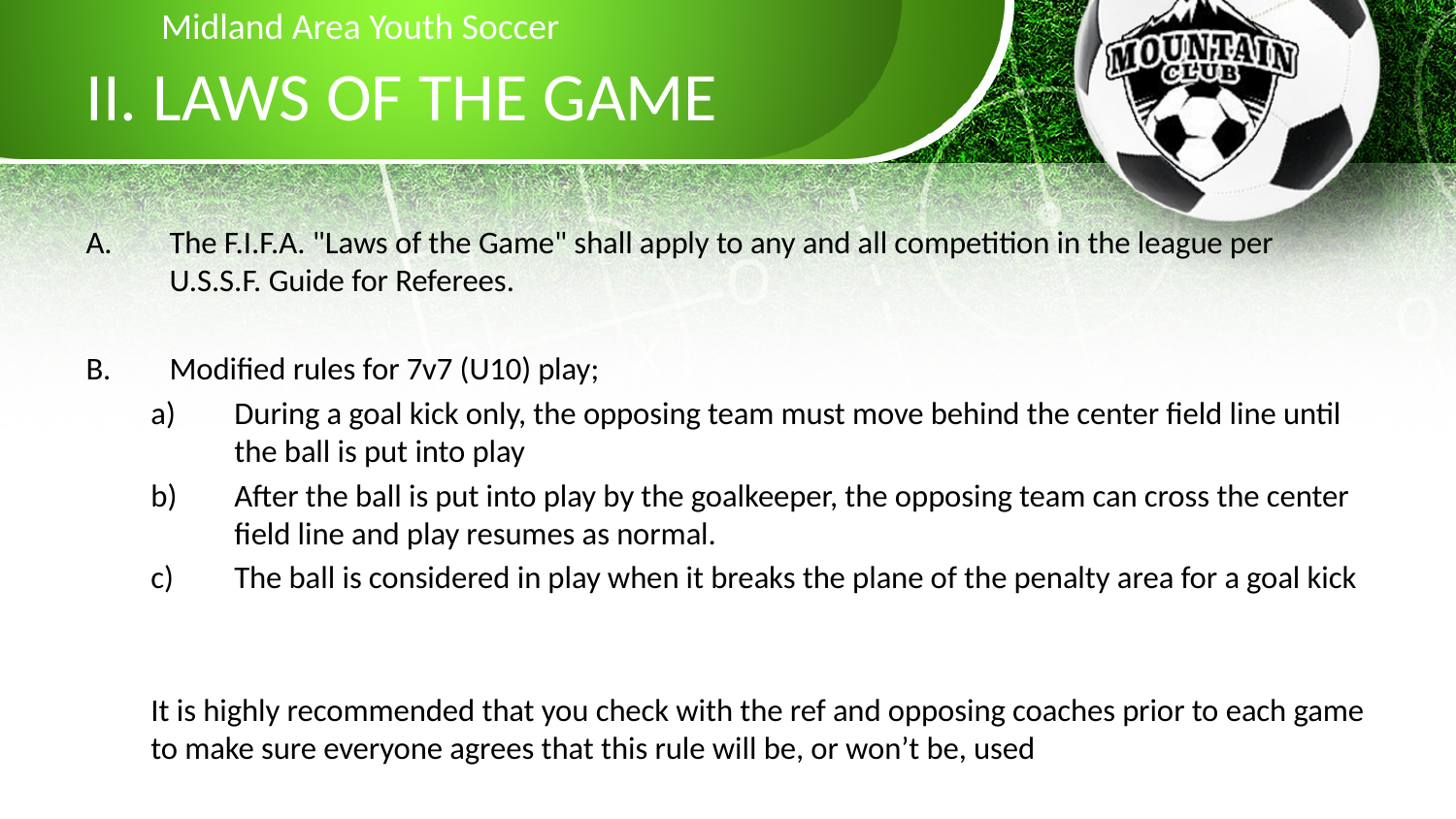

Midland Area Youth Soccer
# II. LAWS OF THE GAME
The F.I.F.A. "Laws of the Game" shall apply to any and all competition in the league per U.S.S.F. Guide for Referees.

Modified rules for 7v7 (U10) play;
During a goal kick only, the opposing team must move behind the center field line until the ball is put into play
After the ball is put into play by the goalkeeper, the opposing team can cross the center field line and play resumes as normal.
The ball is considered in play when it breaks the plane of the penalty area for a goal kick

It is highly recommended that you check with the ref and opposing coaches prior to each game to make sure everyone agrees that this rule will be, or won’t be, used